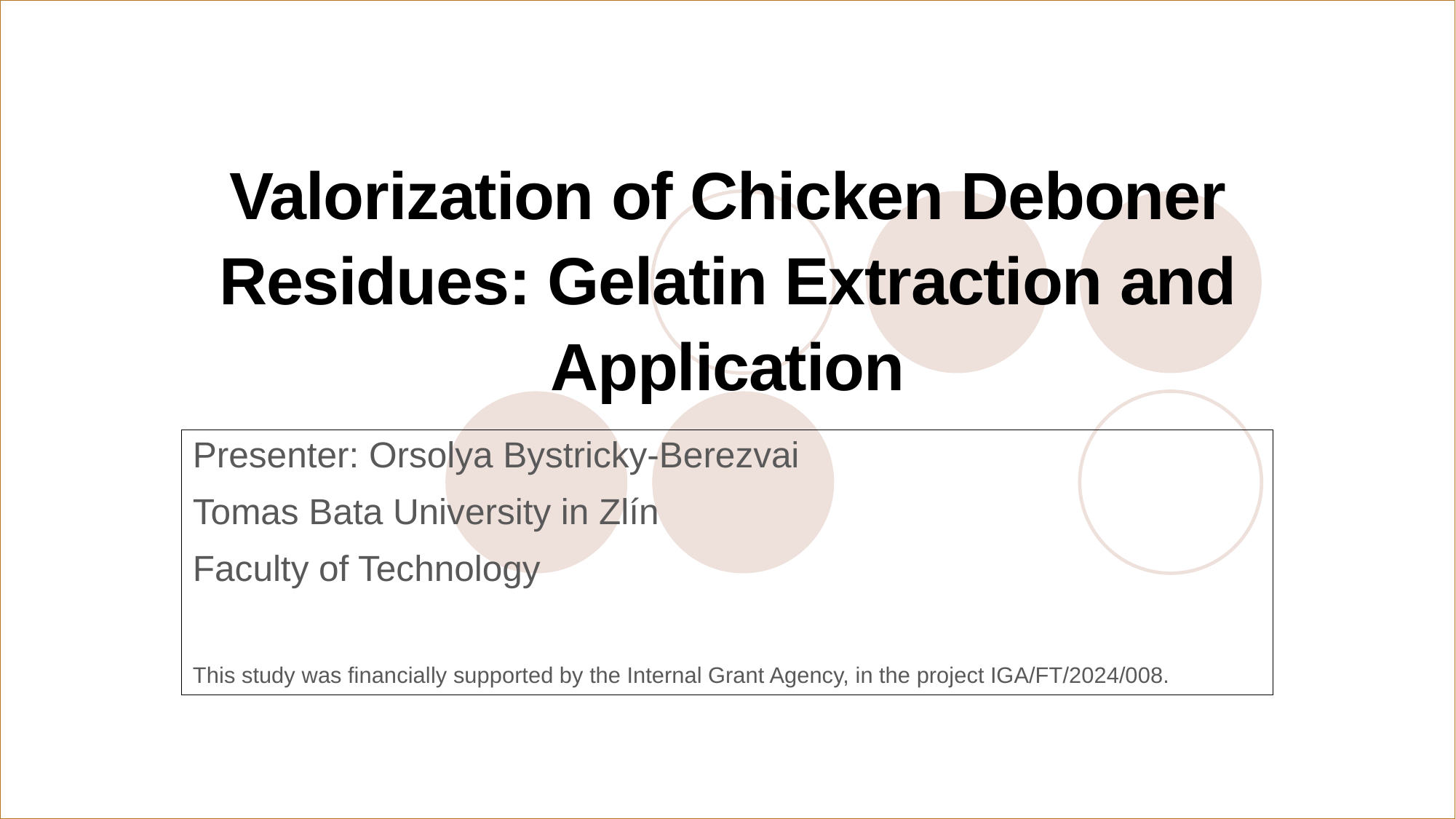

# Valorization of Chicken Deboner Residues: Gelatin Extraction and Application
Presenter: Orsolya Bystricky-Berezvai
Tomas Bata University in Zlín
Faculty of Technology

This study was financially supported by the Internal Grant Agency, in the project IGA/FT/2024/008.